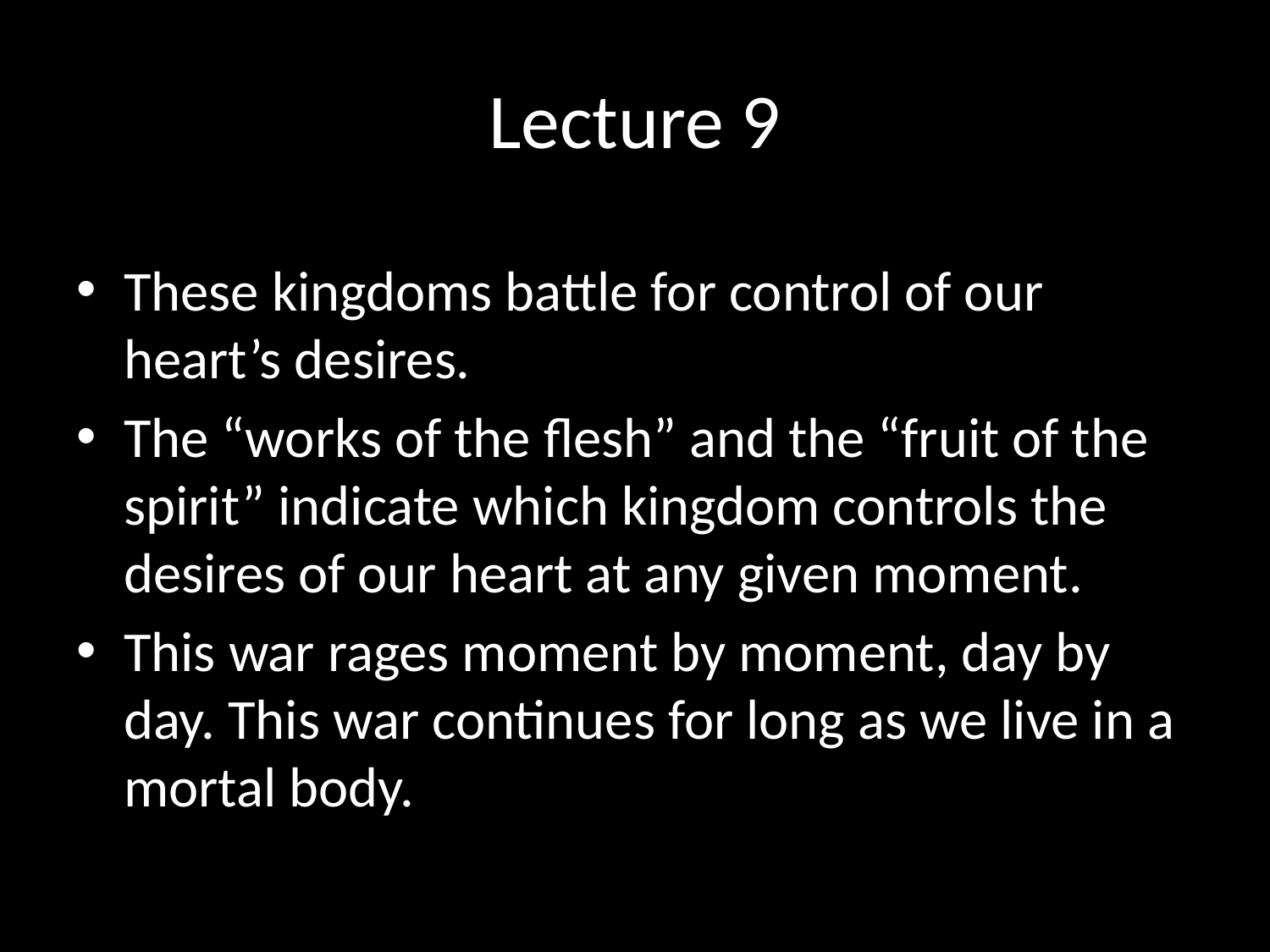

# Lecture 9
These kingdoms battle for control of our heart’s desires.
The “works of the flesh” and the “fruit of the spirit” indicate which kingdom controls the desires of our heart at any given moment.
This war rages moment by moment, day by day. This war continues for long as we live in a mortal body.